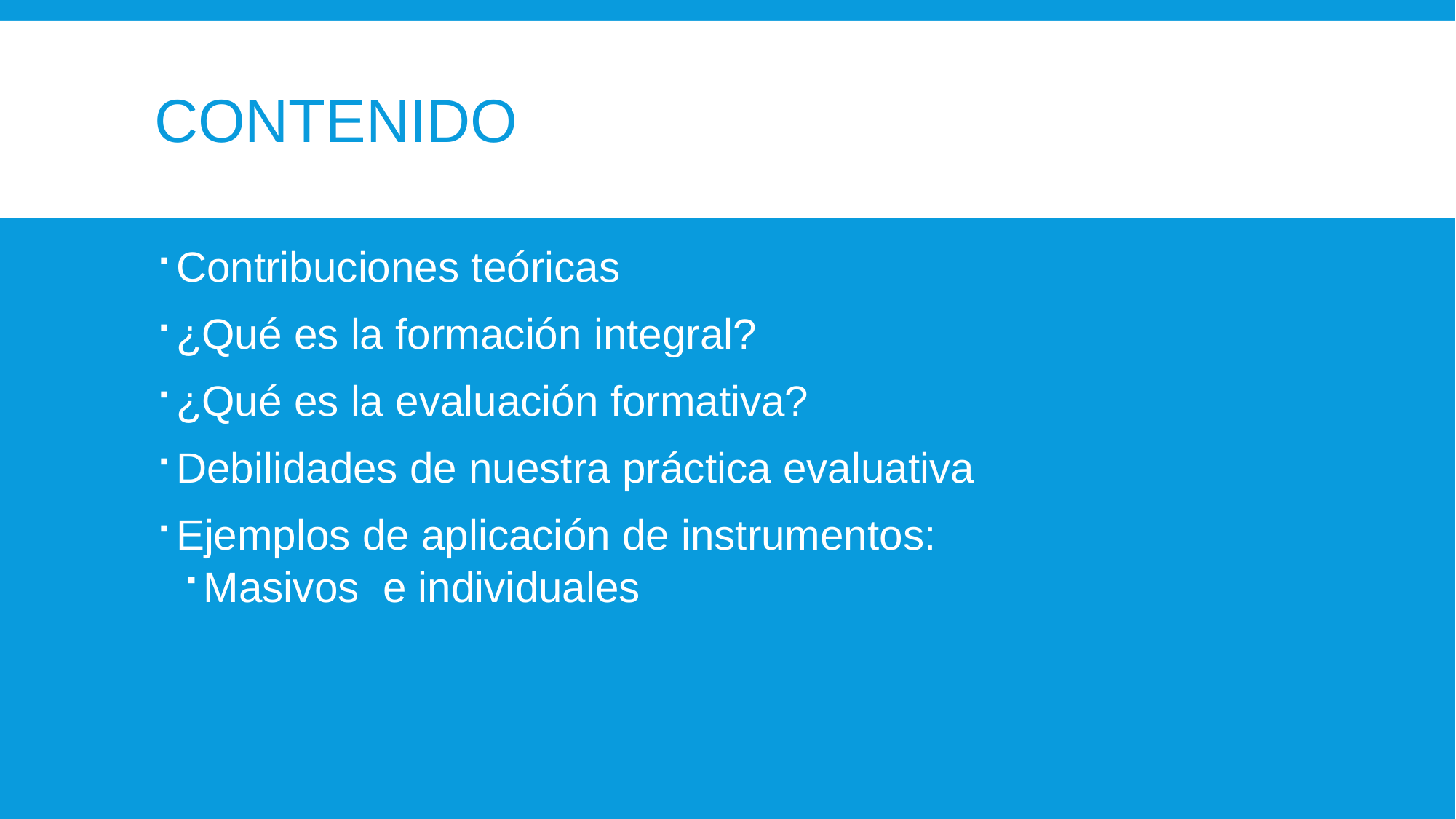

# Contenido
Contribuciones teóricas
¿Qué es la formación integral?
¿Qué es la evaluación formativa?
Debilidades de nuestra práctica evaluativa
Ejemplos de aplicación de instrumentos:
Masivos  e individuales